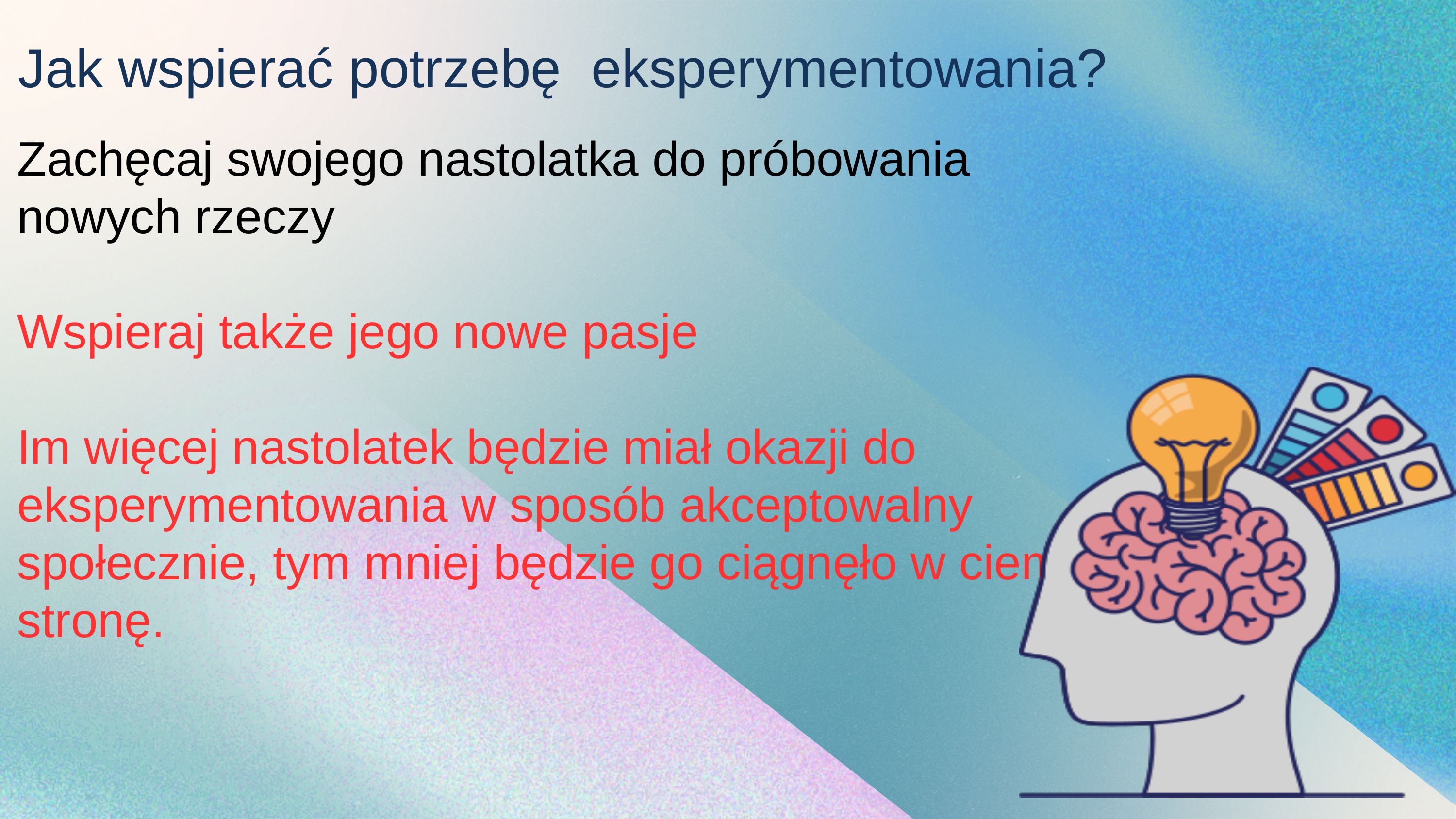

Jak wspierać potrzebę  eksperymentowania?

Zachęcaj swojego nastolatka do próbowania nowych rzeczy

Wspieraj także jego nowe pasje

Im więcej nastolatek będzie miał okazji do eksperymentowania w sposób akceptowalny społecznie, tym mniej będzie go ciągnęło w ciemną stronę.